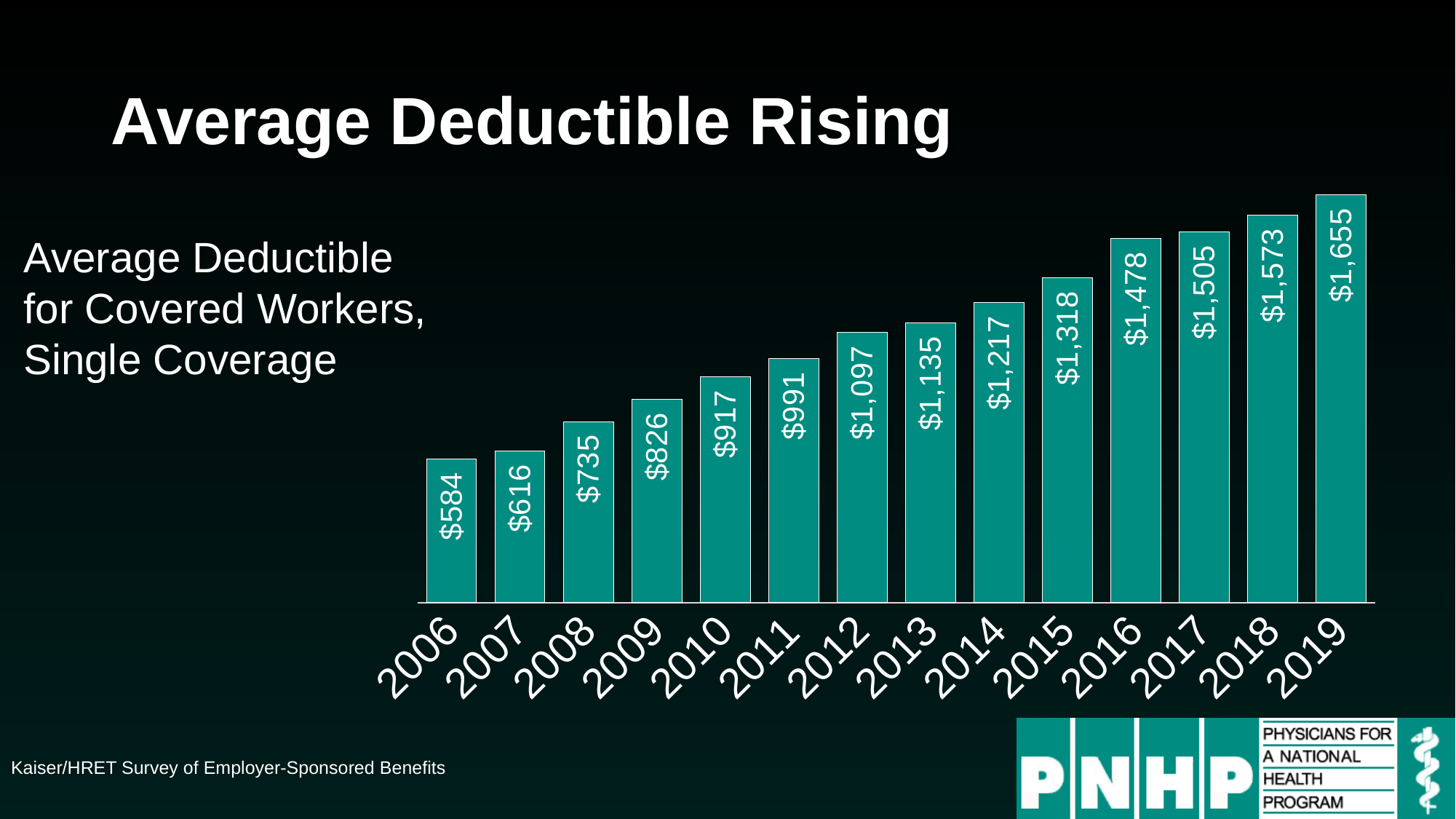

# Average Deductible Rising

### Chart

| Category |  Series 1  |
|---|---|
| 2006 | 584.0 |
| 2007 | 616.0 |
| 2008 | 735.0 |
| 2009 | 826.0 |
| 2010 | 917.0 |
| 2011 | 991.0 |
| 2012 | 1097.0 |
| 2013 | 1135.0 |
| 2014 | 1217.0 |
| 2015 | 1318.0 |
| 2016 | 1478.0 |
| 2017 | 1505.0 |
| 2018 | 1573.0 |
| 2019 | 1655.0 |
Average Deductible for Covered Workers, Single Coverage
Kaiser/HRET Survey of Employer-Sponsored Benefits